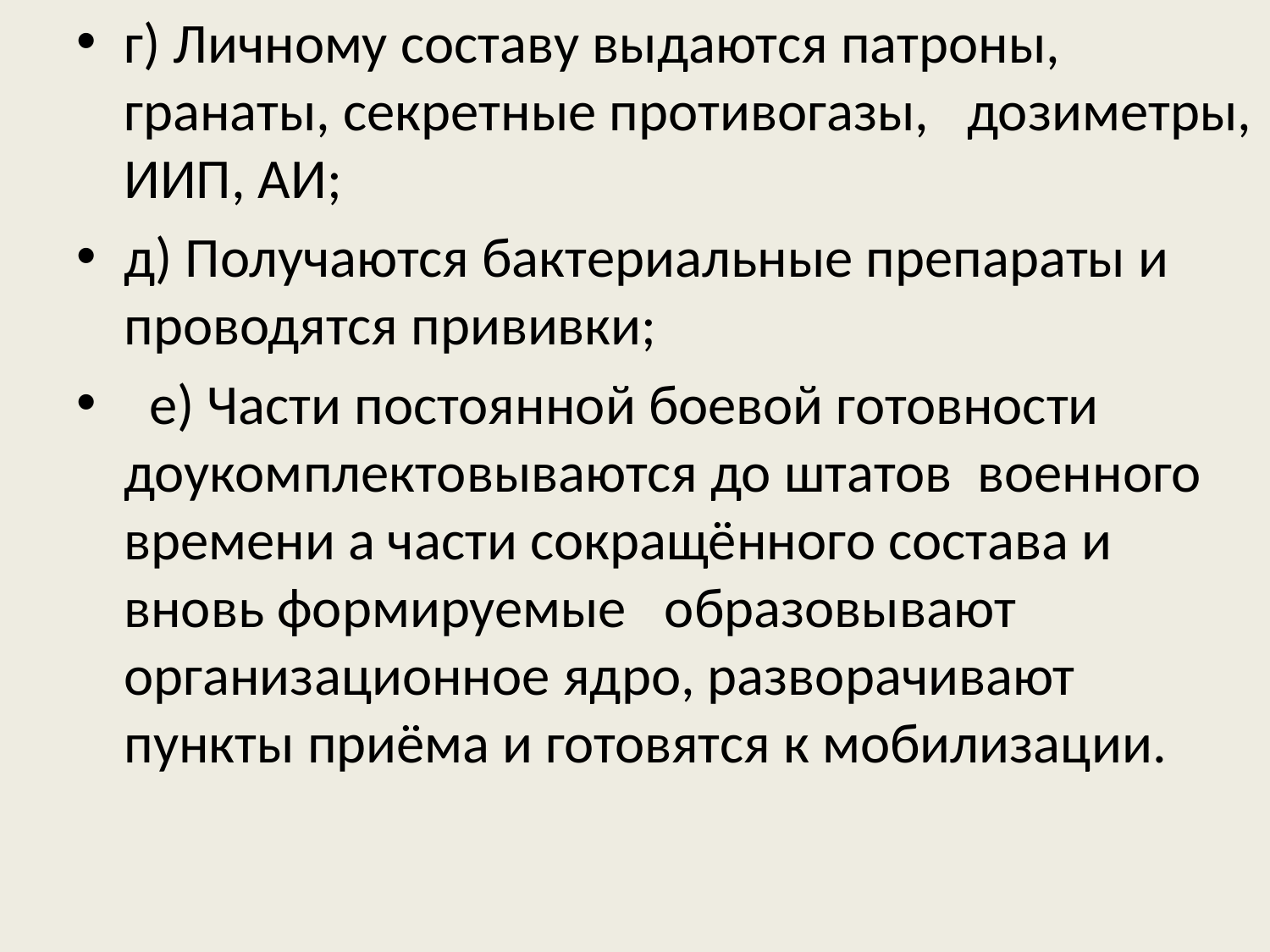

г) Личному составу выдаются патроны, гранаты, секретные противогазы,   дозиметры, ИИП, АИ;
д) Получаются бактериальные препараты и проводятся прививки;
  е) Части постоянной боевой готовности доукомплектовываются до штатов  военного времени а части сокращённого состава и вновь формируемые   образовывают организационное ядро, разворачивают пункты приёма и готовятся к мобилизации.